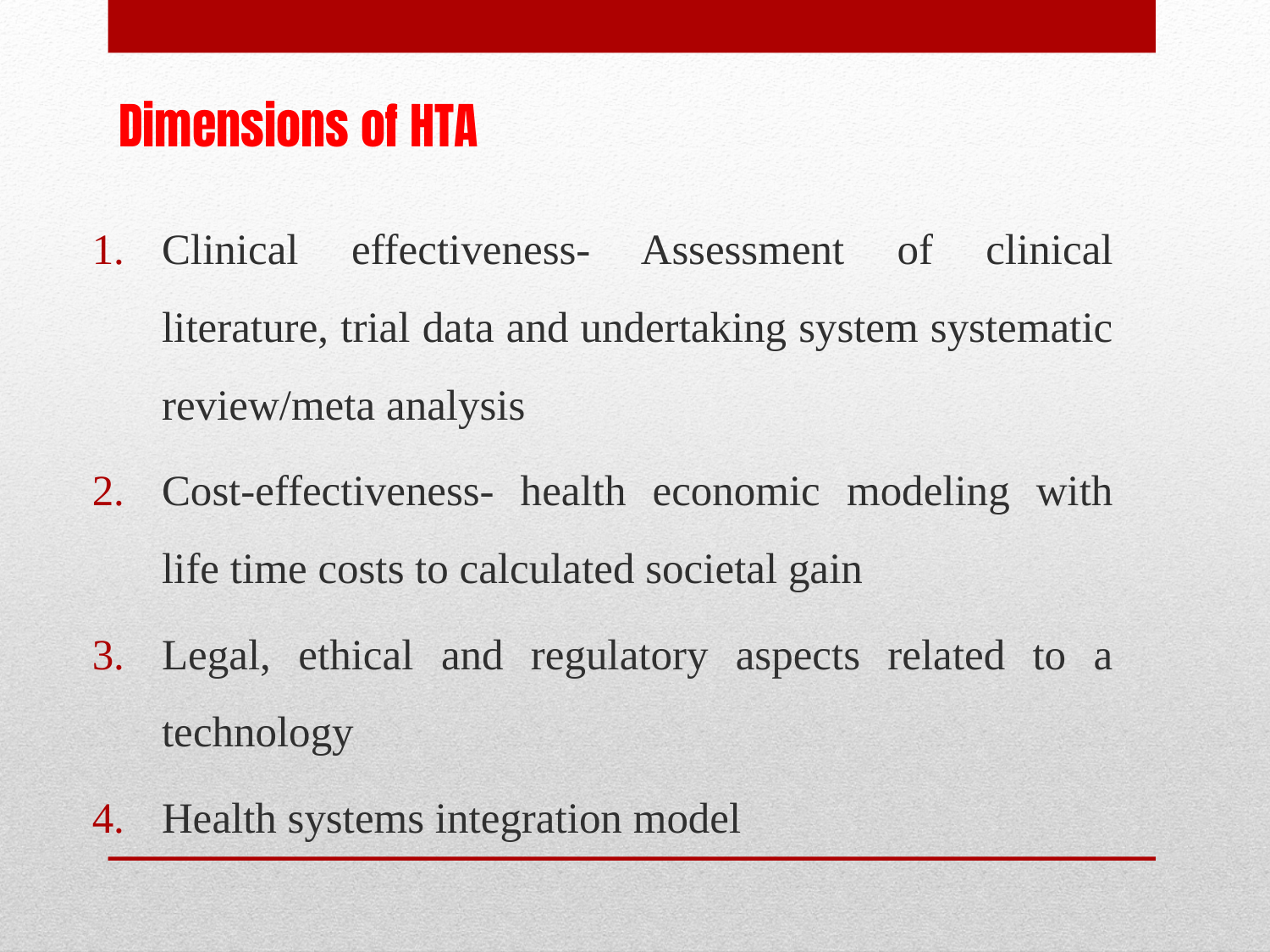

# Dimensions of HTA
Clinical effectiveness- Assessment of clinical literature, trial data and undertaking system systematic review/meta analysis
Cost-effectiveness- health economic modeling with life time costs to calculated societal gain
Legal, ethical and regulatory aspects related to a technology
Health systems integration model